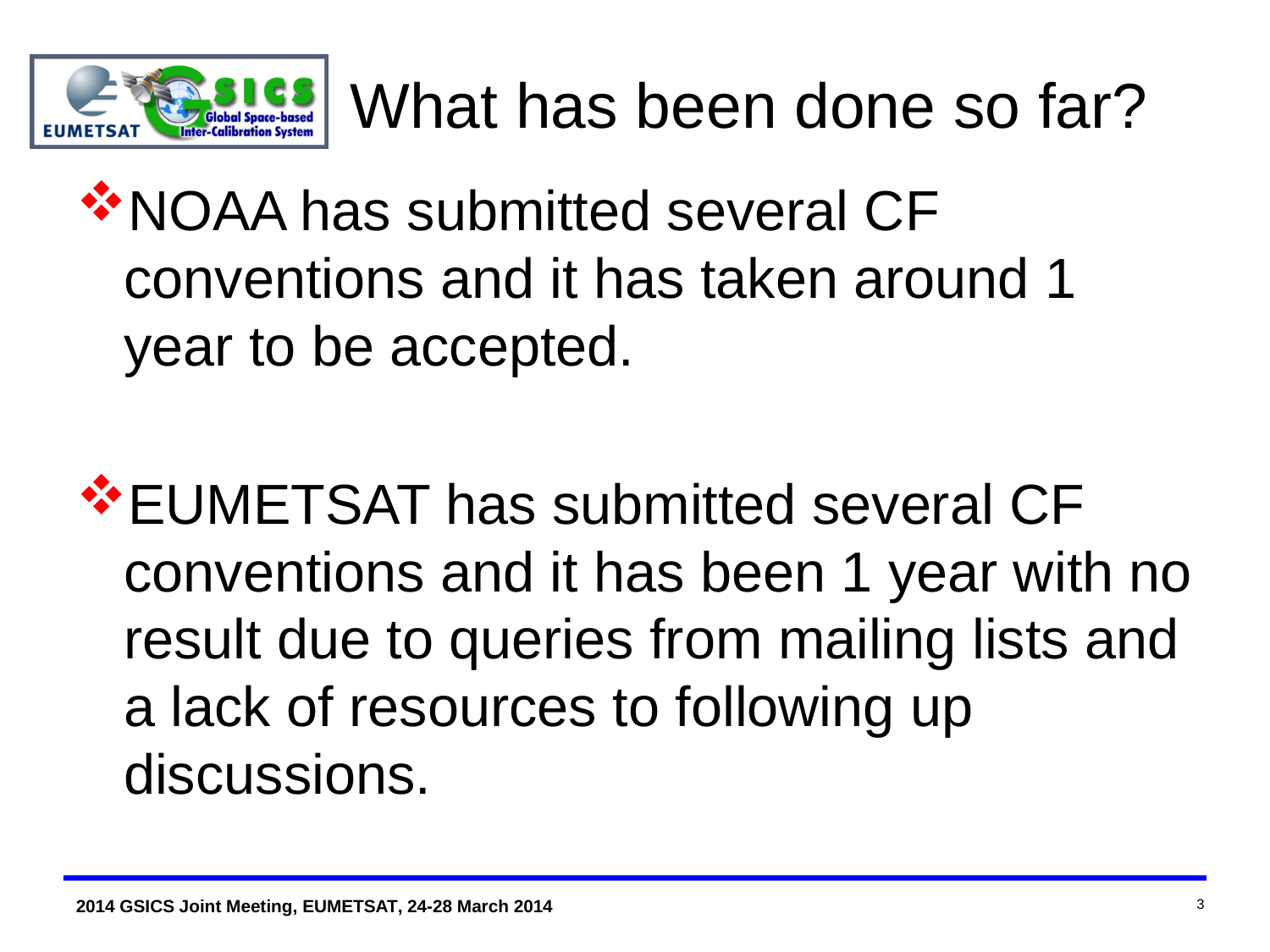

# What has been done so far?
NOAA has submitted several CF conventions and it has taken around 1 year to be accepted.

EUMETSAT has submitted several CF conventions and it has been 1 year with no result due to queries from mailing lists and a lack of resources to following up discussions.
3